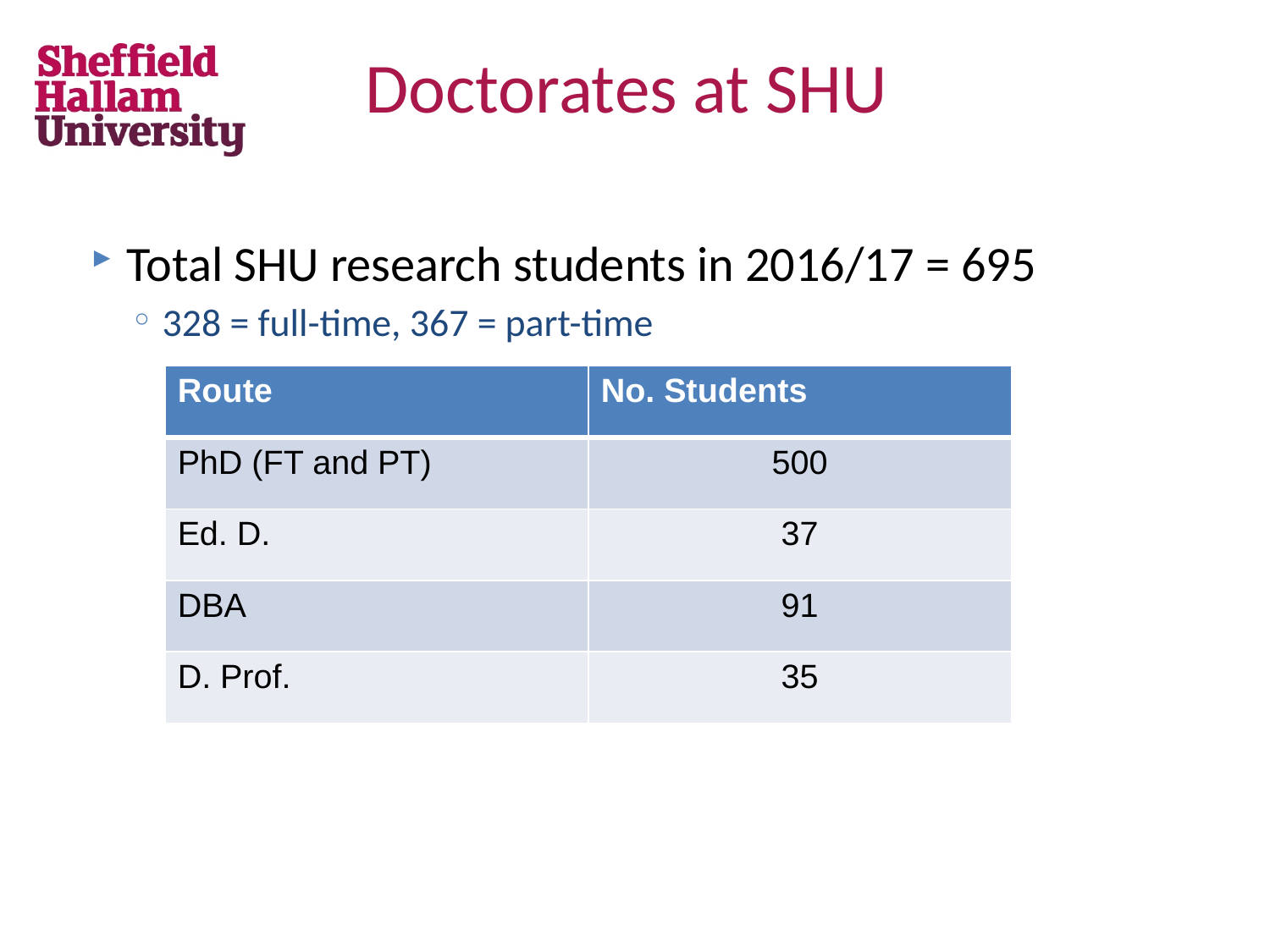

Doctorates at SHU

Total SHU research students in 2016/17 = 695
328 = full-time, 367 = part-time

| Route | No. Students |
| --- | --- |
| PhD (FT and PT) | 500 |
| Ed. D. | 37 |
| DBA | 91 |
| D. Prof. | 35 |